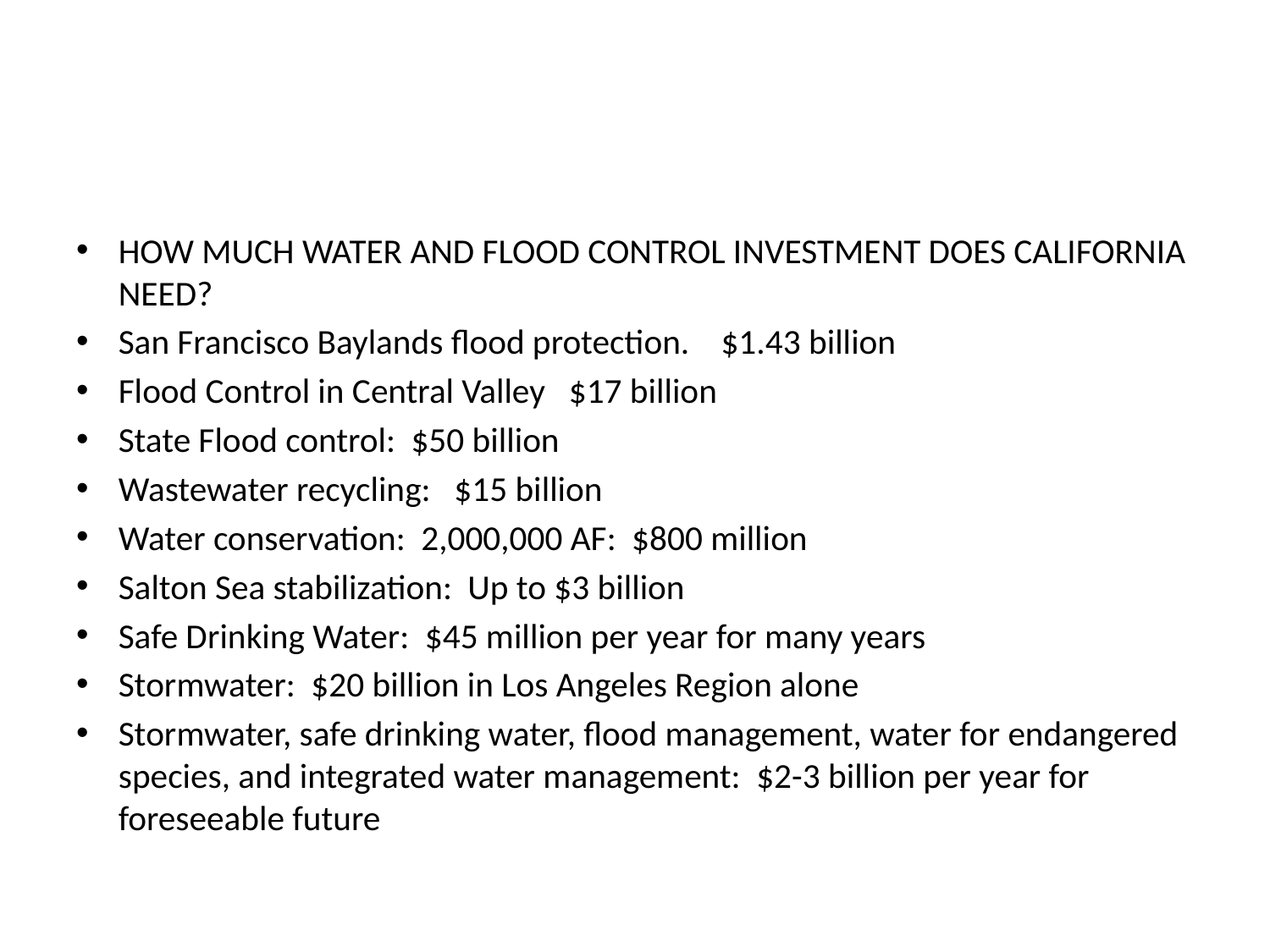

#
HOW MUCH WATER AND FLOOD CONTROL INVESTMENT DOES CALIFORNIA NEED?
San Francisco Baylands flood protection.    $1.43 billion
Flood Control in Central Valley   $17 billion
State Flood control:  $50 billion
Wastewater recycling:   $15 billion
Water conservation:  2,000,000 AF:  $800 million
Salton Sea stabilization:  Up to $3 billion
Safe Drinking Water:  $45 million per year for many years
Stormwater:  $20 billion in Los Angeles Region alone
Stormwater, safe drinking water, flood management, water for endangered species, and integrated water management:  $2-3 billion per year for foreseeable future